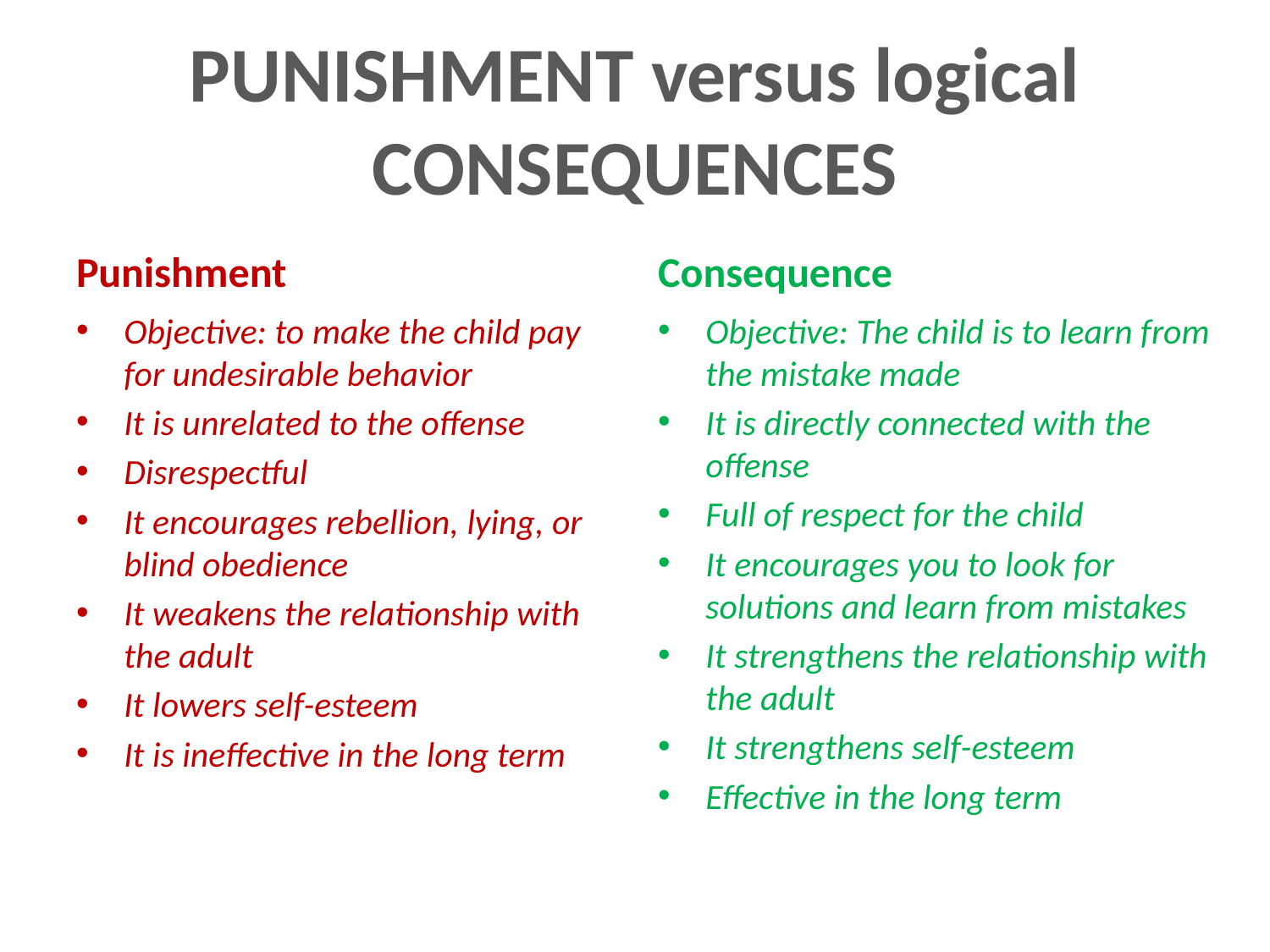

# PUNISHMENT versus logical CONSEQUENCES
Punishment
Consequence
Objective: to make the child pay for undesirable behavior
It is unrelated to the offense
Disrespectful
It encourages rebellion, lying, or blind obedience
It weakens the relationship with the adult
It lowers self-esteem
It is ineffective in the long term
Objective: The child is to learn from the mistake made
It is directly connected with the offense
Full of respect for the child
It encourages you to look for solutions and learn from mistakes
It strengthens the relationship with the adult
It strengthens self-esteem
Effective in the long term